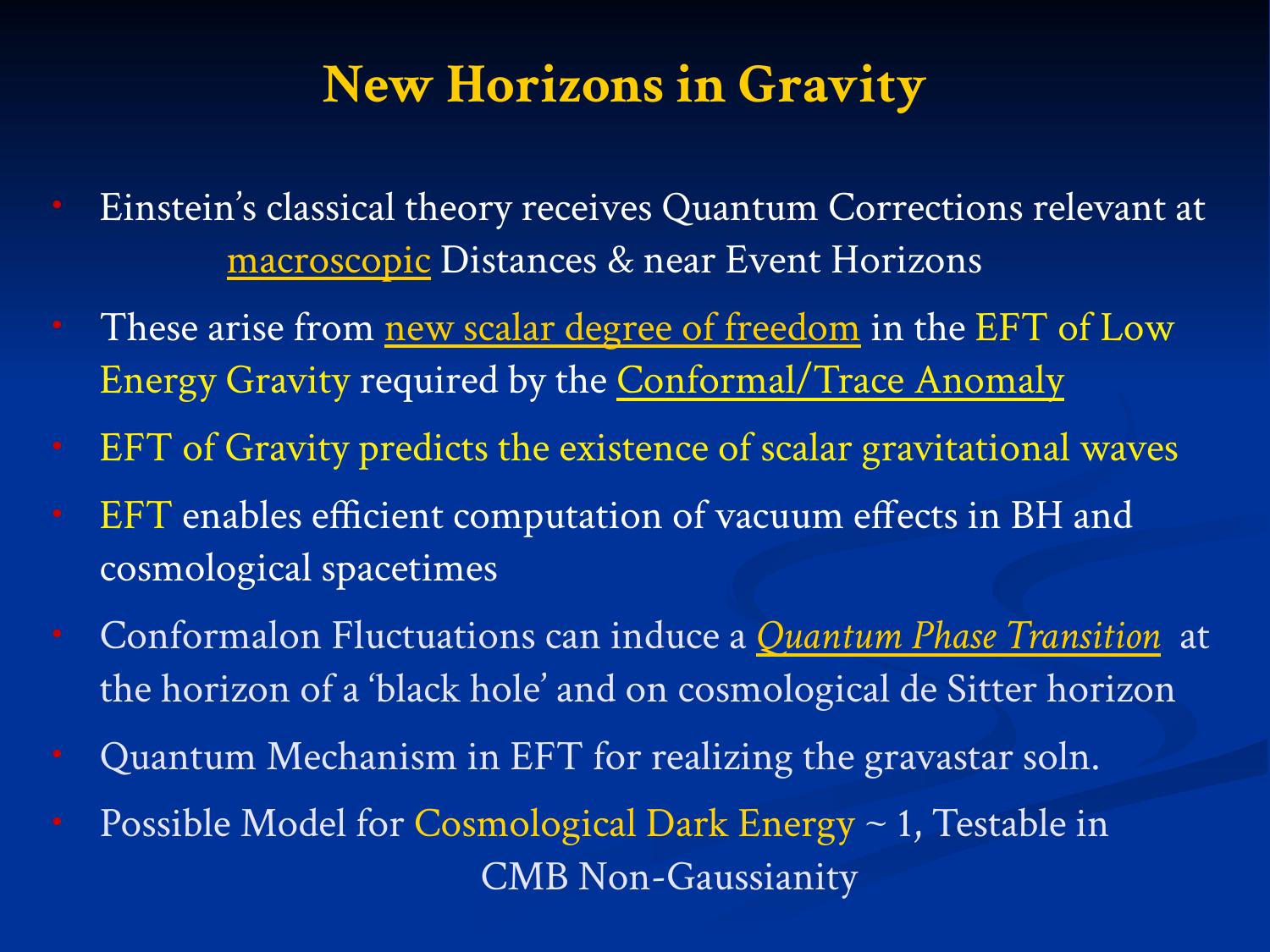

New Horizons in Gravity
Einstein’s classical theory receives Quantum Corrections relevant at 	macroscopic Distances & near Event Horizons
These arise from new scalar degree of freedom in the EFT of Low Energy Gravity required by the Conformal/Trace Anomaly
EFT of Gravity predicts the existence of scalar gravitational waves
EFT enables efficient computation of vacuum effects in BH and cosmological spacetimes
Conformalon Fluctuations can induce a Quantum Phase Transition  at the horizon of a ‘black hole’ and on cosmological de Sitter horizon
Quantum Mechanism in EFT for realizing the gravastar soln.
Possible Model for Cosmological Dark Energy ~ 1, Testable in 			CMB Non-Gaussianity